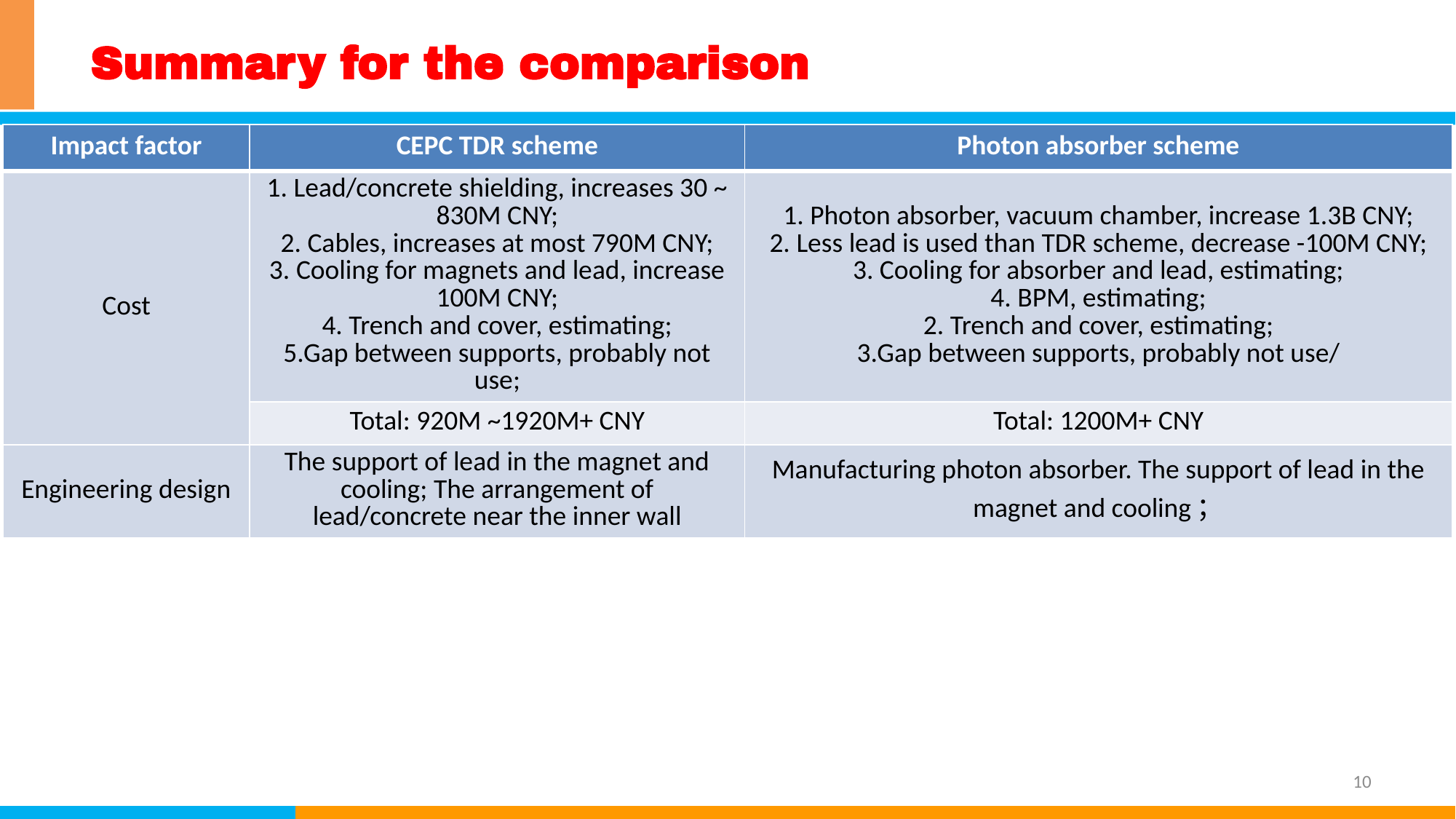

# Summary for the comparison
| Impact factor | CEPC TDR scheme | Photon absorber scheme |
| --- | --- | --- |
| Cost | 1. Lead/concrete shielding, increases 30 ~ 830M CNY; 2. Cables, increases at most 790M CNY; 3. Cooling for magnets and lead, increase 100M CNY; 4. Trench and cover, estimating; 5.Gap between supports, probably not use; | 1. Photon absorber, vacuum chamber, increase 1.3B CNY; 2. Less lead is used than TDR scheme, decrease -100M CNY; 3. Cooling for absorber and lead, estimating; 4. BPM, estimating; 2. Trench and cover, estimating; 3.Gap between supports, probably not use/ |
|  | Total: 920M ~1920M+ CNY | Total: 1200M+ CNY |
| Engineering design | The support of lead in the magnet and cooling; The arrangement of lead/concrete near the inner wall | Manufacturing photon absorber. The support of lead in the magnet and cooling； |

10